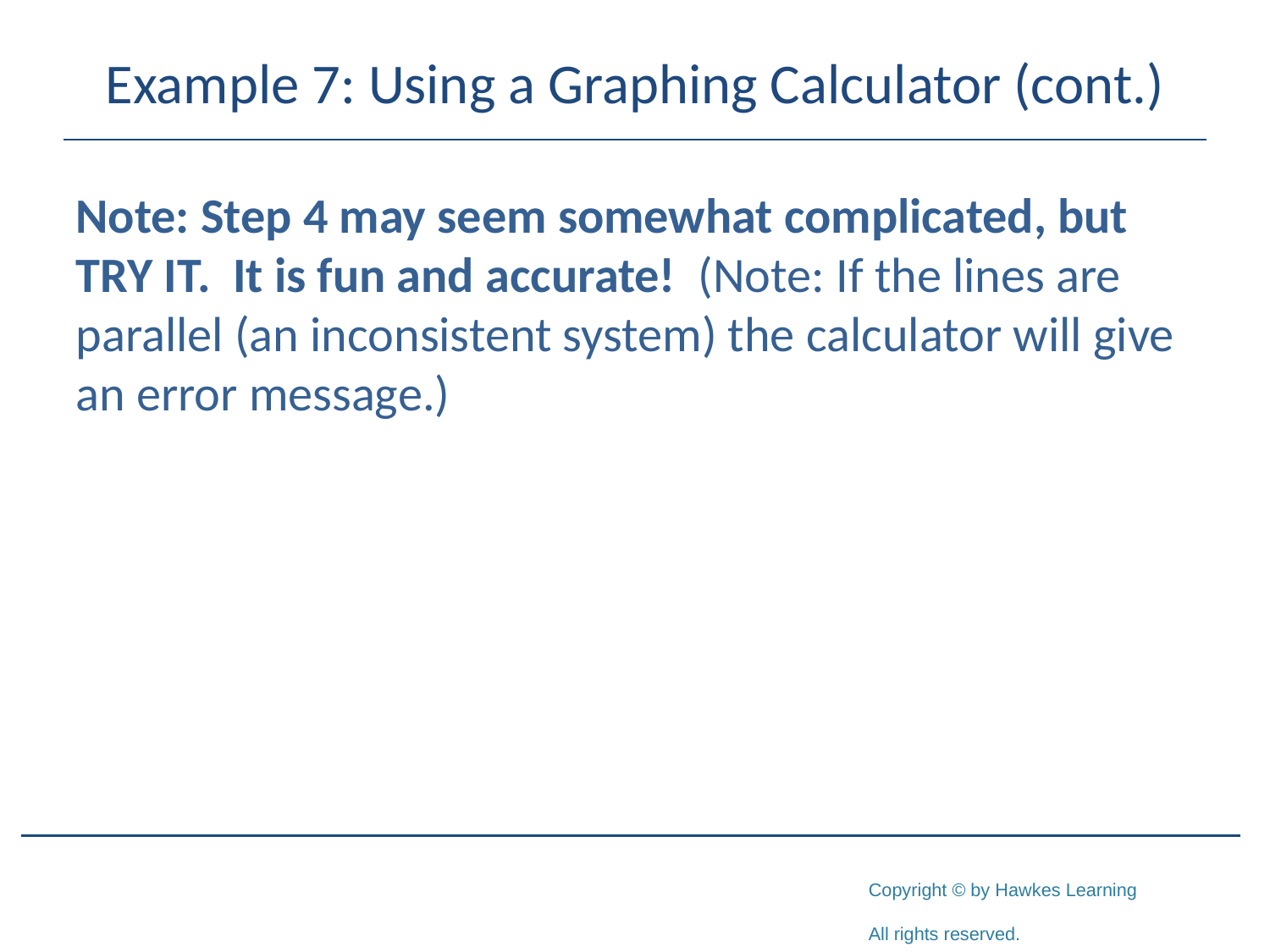

# Example 7: Using a Graphing Calculator (cont.)
Note: Step 4 may seem somewhat complicated, but TRY IT.  It is fun and accurate!  (Note: If the lines are parallel (an inconsistent system) the calculator will give an error message.)